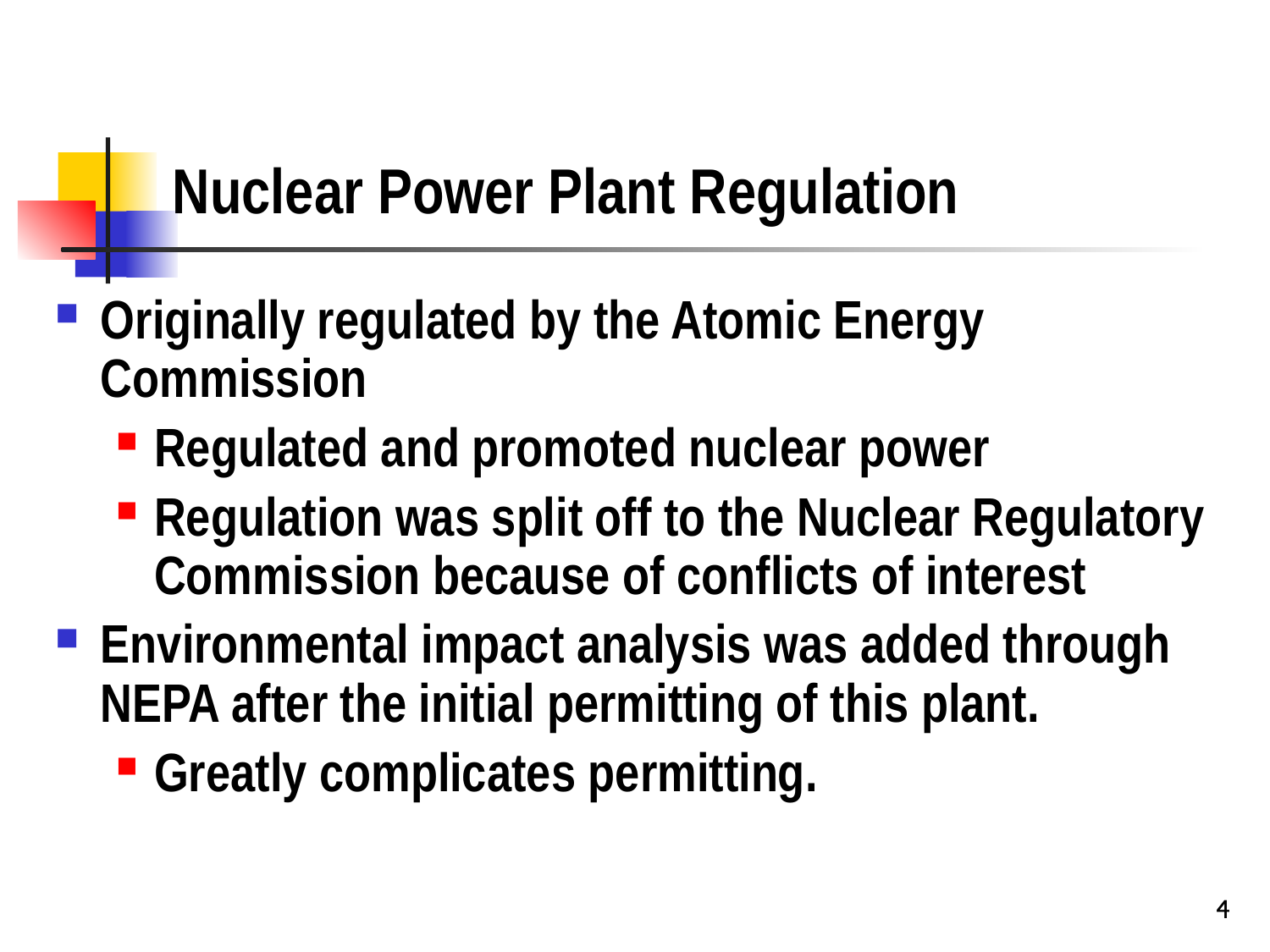

# Nuclear Power Plant Regulation
Originally regulated by the Atomic Energy Commission
Regulated and promoted nuclear power
Regulation was split off to the Nuclear Regulatory Commission because of conflicts of interest
Environmental impact analysis was added through NEPA after the initial permitting of this plant.
Greatly complicates permitting.
4